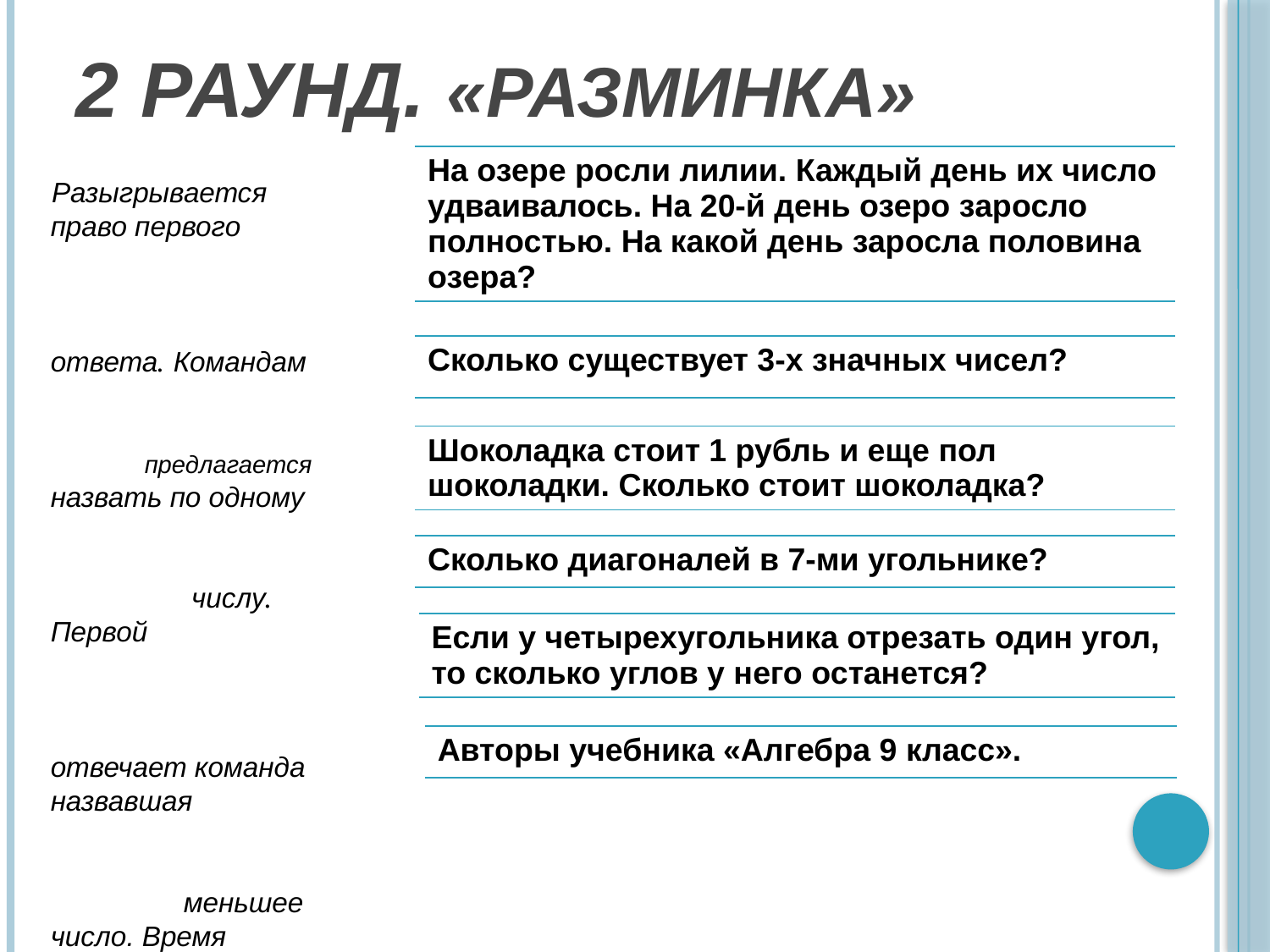

# 2 РАУНД. «Разминка»
| На озере росли лилии. Каждый день их число удваивалось. На 20-й день озеро заросло полностью. На какой день заросла половина озера? |
| --- |
     Разыгрывается право первого                                                                                                             ответа. Командам                                                                                 предлагается назвать по одному                                                                                       числу. Первой                                                                                                                 отвечает команда назвавшая                                                                                                     меньшее число. Время                                                                                                                обдумывания ответа не более 1                                                                                       минуты.
| Сколько существует 3-х значных чисел? |
| --- |
| Шоколадка стоит 1 рубль и еще пол шоколадки. Сколько стоит шоколадка? |
| --- |
| Сколько диагоналей в 7-ми угольнике? |
| --- |
| Если у четырехугольника отрезать один угол, то сколько углов у него останется? |
| --- |
| Авторы учебника «Алгебра 9 класс». |
| --- |